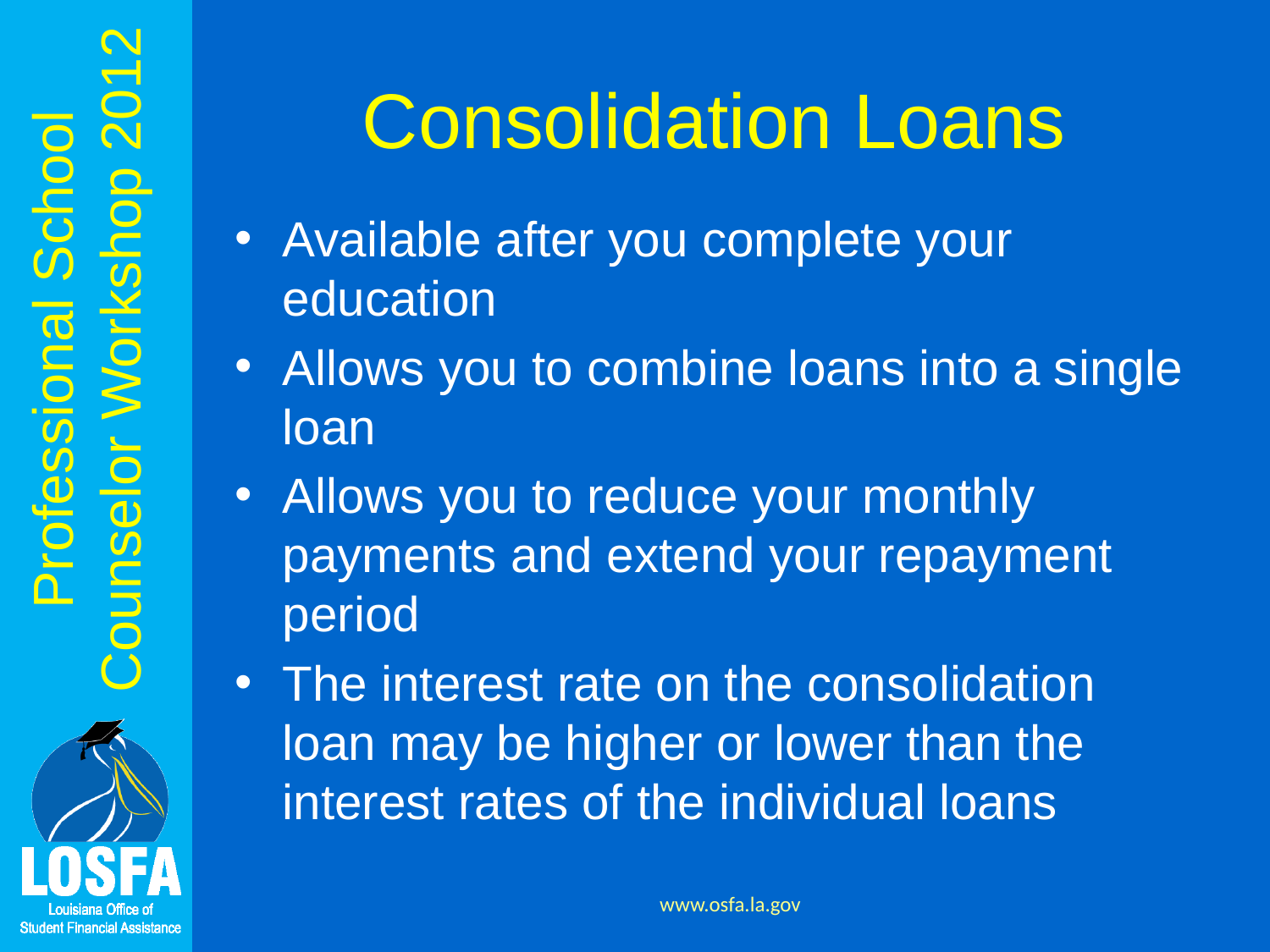

# Consolidation Loans
Available after you complete your education
Allows you to combine loans into a single loan
Allows you to reduce your monthly payments and extend your repayment period
The interest rate on the consolidation loan may be higher or lower than the interest rates of the individual loans
www.osfa.la.gov